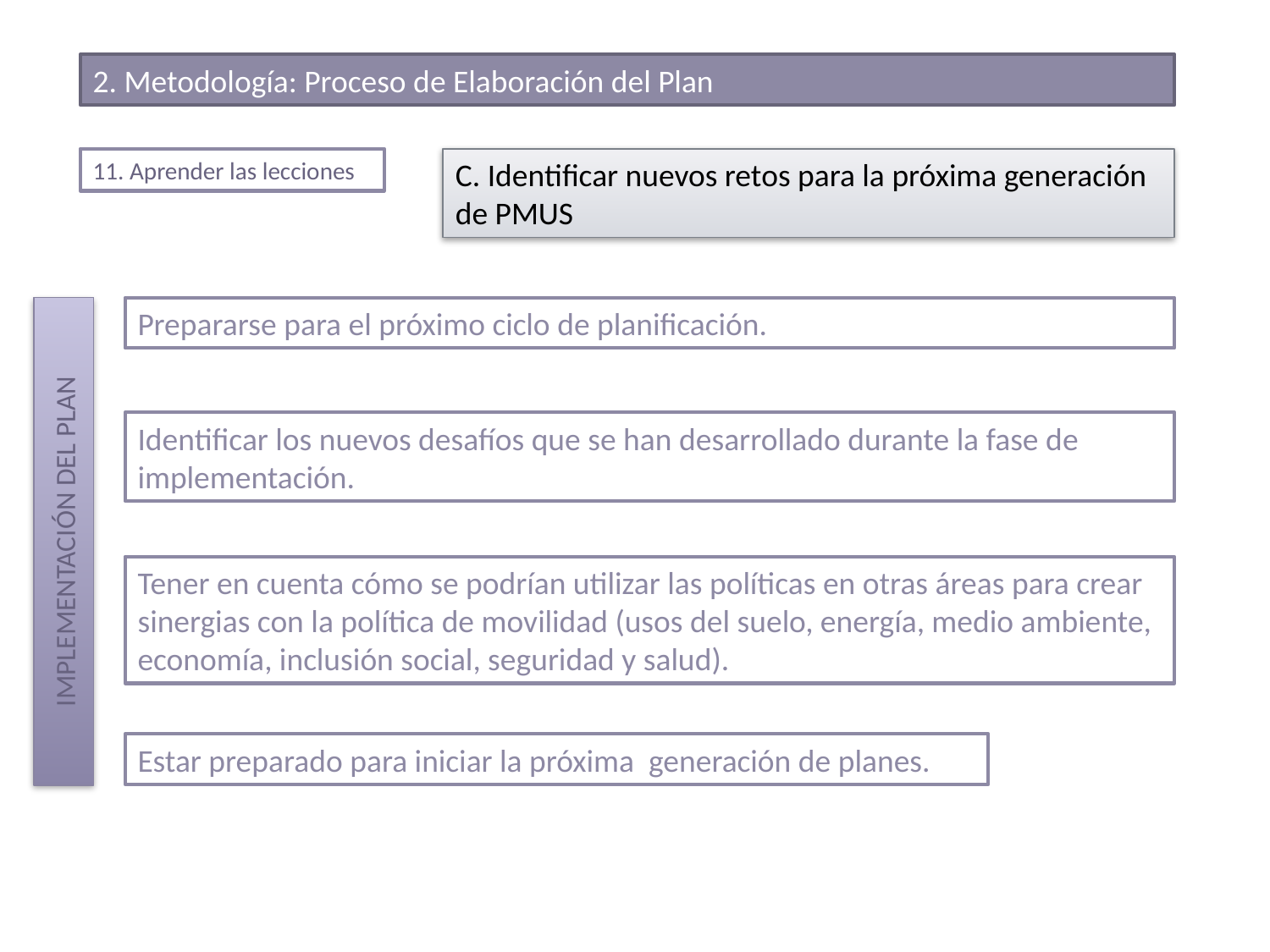

2. Metodología: Proceso de Elaboración del Plan
11. Aprender las lecciones
C. Identificar nuevos retos para la próxima generación de PMUS
IMPLEMENTACIÓN DEL PLAN
Prepararse para el próximo ciclo de planificación.
Identificar los nuevos desafíos que se han desarrollado durante la fase de implementación.
Tener en cuenta cómo se podrían utilizar las políticas en otras áreas para crear sinergias con la política de movilidad (usos del suelo, energía, medio ambiente, economía, inclusión social, seguridad y salud).
Estar preparado para iniciar la próxima  generación de planes.